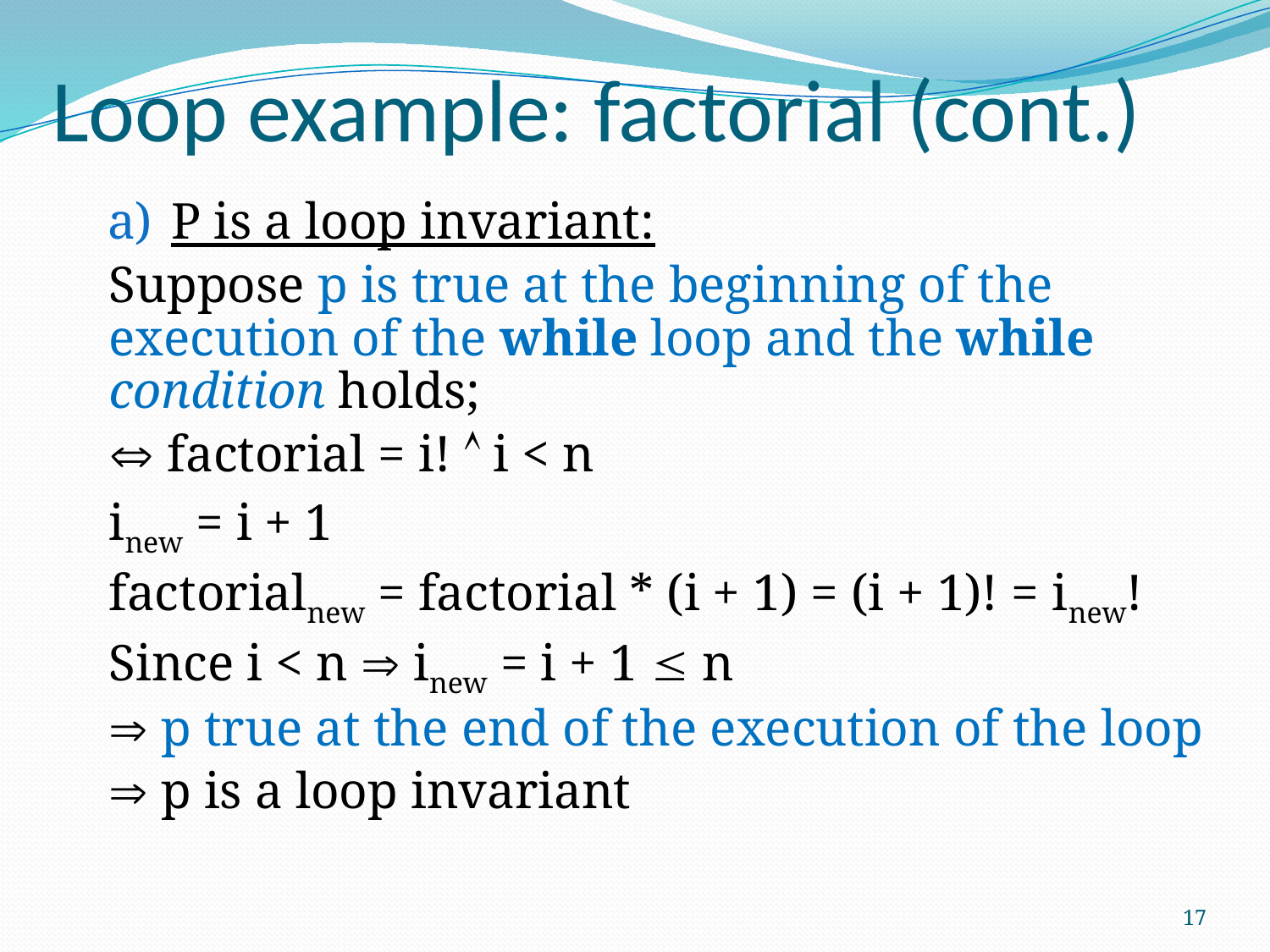

# Loop example: factorial (cont.)
P is a loop invariant:
	Suppose p is true at the beginning of the execution of the while loop and the while condition holds;
	⇔ factorial = i! ∧ i < n
	inew = i + 1
	factorialnew = factorial * (i + 1) = (i + 1)! = inew!
	Since i < n ⇒ inew = i + 1 ≤ n
	⇒ p true at the end of the execution of the loop
	⇒ p is a loop invariant
17